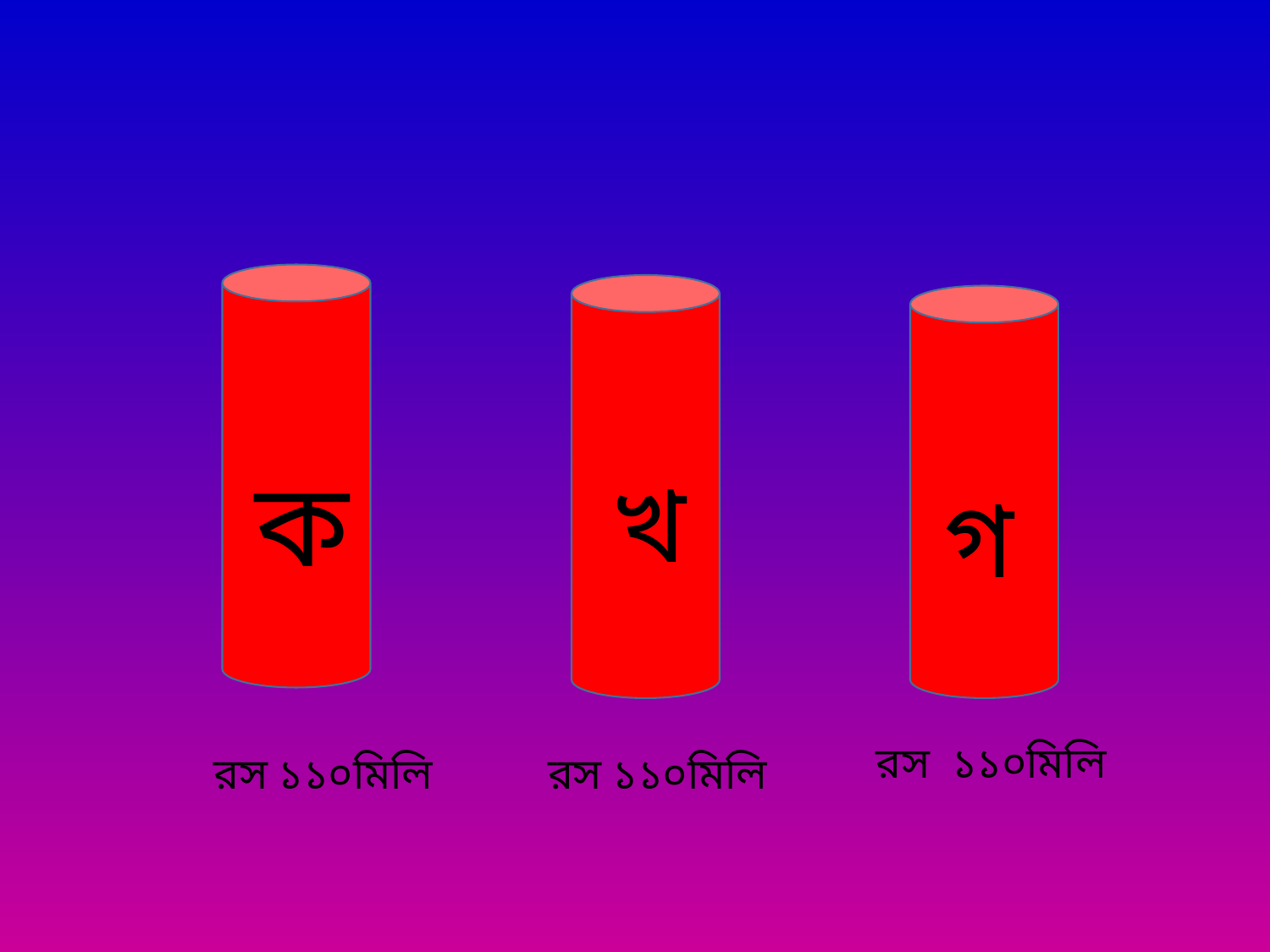

ক
খ
গ
রস  ১১০মিলি
রস ১১০মিলি
রস ১১০মিলি